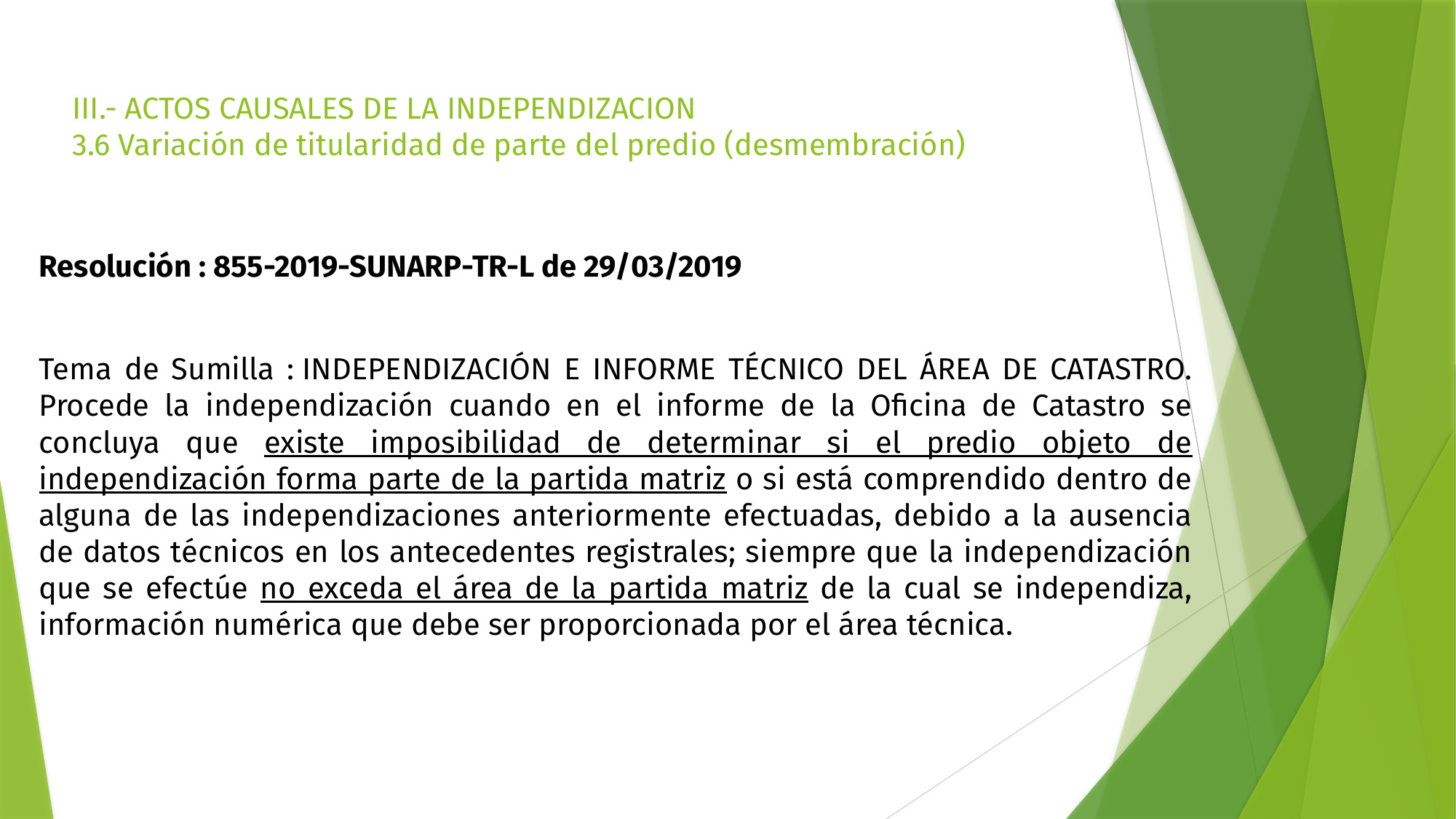

III.- ACTOS CAUSALES DE LA INDEPENDIZACION
3.6 Variación de titularidad de parte del predio (desmembración)
Resolución : 855-2019-SUNARP-TR-L de 29/03/2019

Tema de Sumilla : INDEPENDIZACIÓN E INFORME TÉCNICO DEL ÁREA DE CATASTRO. Procede la independización cuando en el informe de la Oficina de Catastro se concluya que existe imposibilidad de determinar si el predio objeto de independización forma parte de la partida matriz o si está comprendido dentro de alguna de las independizaciones anteriormente efectuadas, debido a la ausencia de datos técnicos en los antecedentes registrales; siempre que la independización que se efectúe no exceda el área de la partida matriz de la cual se independiza, información numérica que debe ser proporcionada por el área técnica.